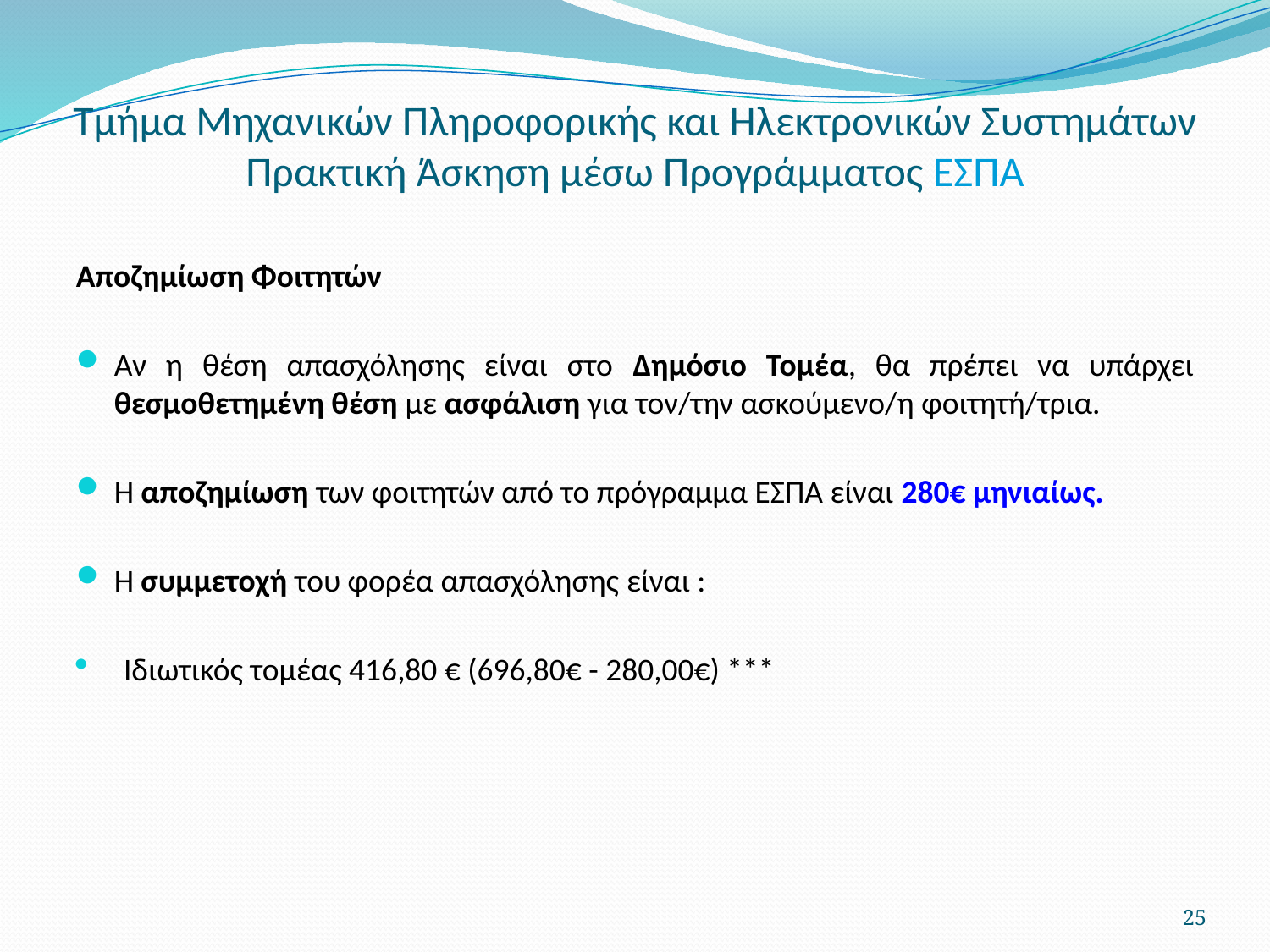

# Τμήμα Μηχανικών Πληροφορικής και Ηλεκτρονικών Συστημάτων Πρακτική Άσκηση μέσω Προγράμματος ΕΣΠΑ
Αποζημίωση Φοιτητών

Αν η θέση απασχόλησης είναι στο Δημόσιο Τομέα, θα πρέπει να υπάρχει θεσμοθετημένη θέση με ασφάλιση για τον/την ασκούμενο/η φοιτητή/τρια.

Η αποζημίωση των φοιτητών από το πρόγραμμα ΕΣΠΑ είναι 280€ μηνιαίως.

Η συμμετοχή του φορέα απασχόλησης είναι :

Ιδιωτικός τομέας 416,80 € (696,80€ - 280,00€) ***

25